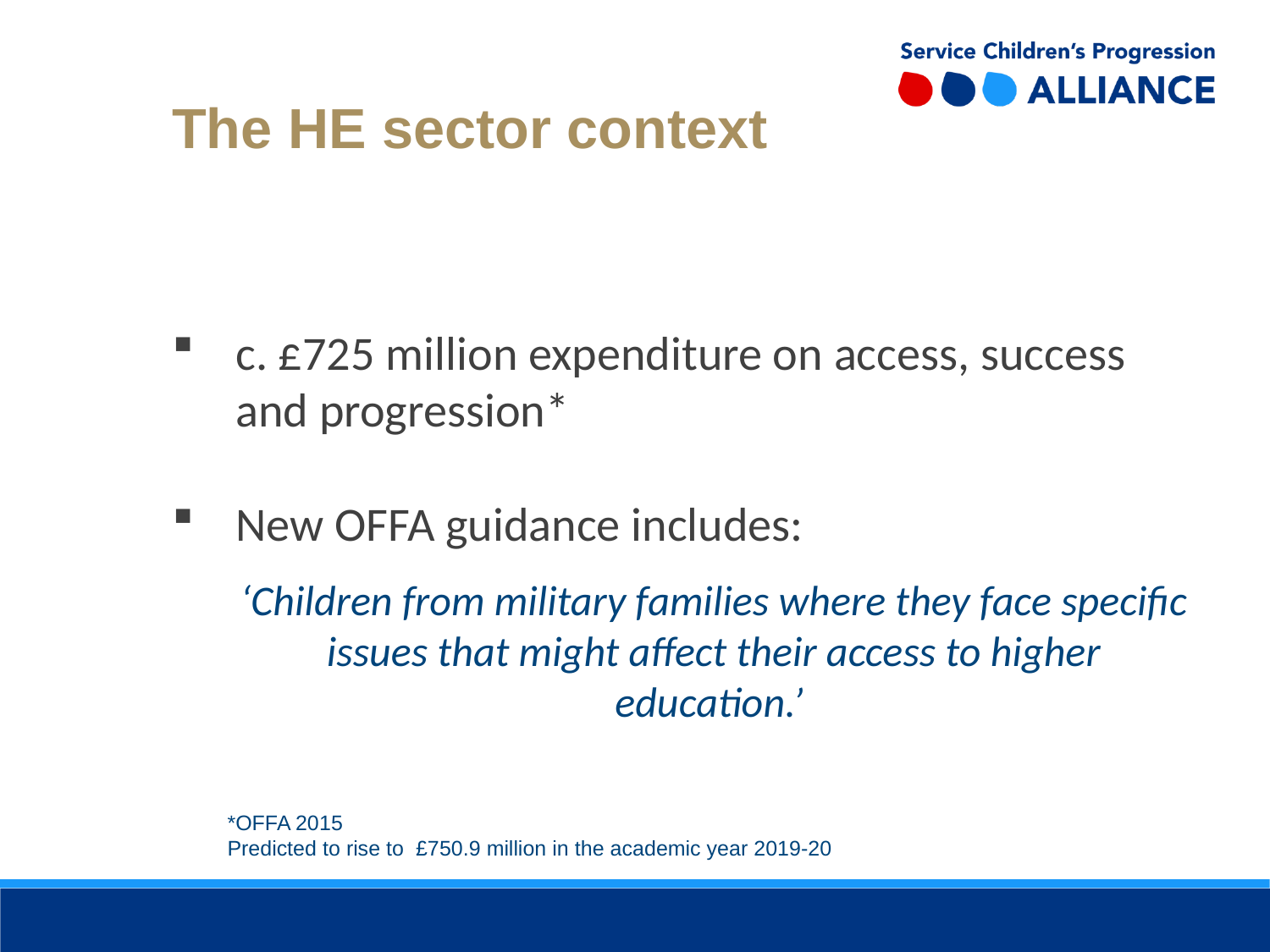

The HE sector context

c. £725 million expenditure on access, success and progression*

New OFFA guidance includes:

‘Children from military families where they face specific issues that might affect their access to higher education.’
*OFFA 2015
Predicted to rise to  £750.9 million in the academic year 2019-20